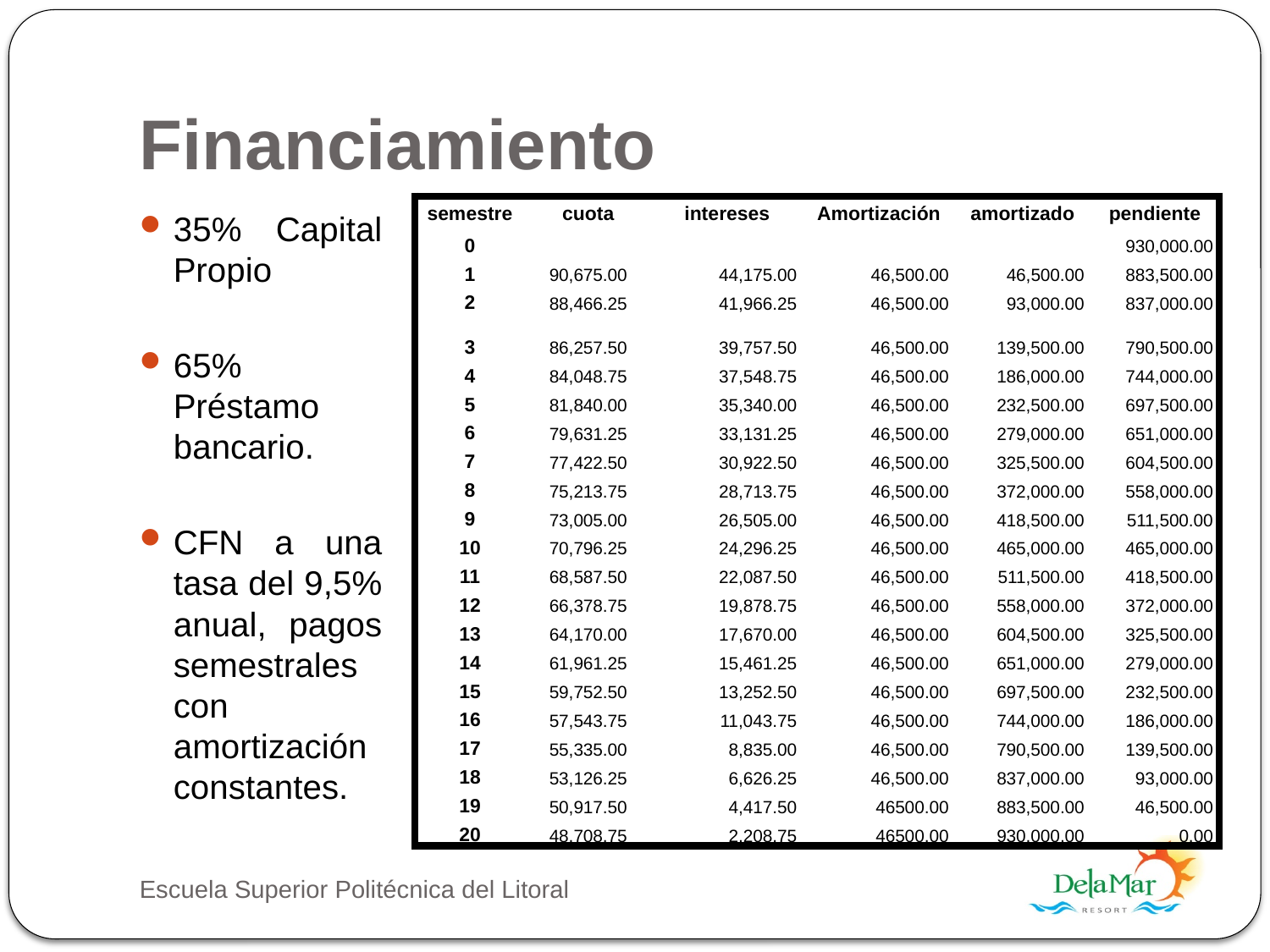

# Financiamiento
| semestre | cuota | intereses | Amortización | amortizado | pendiente |
| --- | --- | --- | --- | --- | --- |
| 0 |  |  |  |  | 930,000.00 |
| 1 | 90,675.00 | 44,175.00 | 46,500.00 | 46,500.00 | 883,500.00 |
| 2 | 88,466.25 | 41,966.25 | 46,500.00 | 93,000.00 | 837,000.00 |
| 3 | 86,257.50 | 39,757.50 | 46,500.00 | 139,500.00 | 790,500.00 |
| 4 | 84,048.75 | 37,548.75 | 46,500.00 | 186,000.00 | 744,000.00 |
| 5 | 81,840.00 | 35,340.00 | 46,500.00 | 232,500.00 | 697,500.00 |
| 6 | 79,631.25 | 33,131.25 | 46,500.00 | 279,000.00 | 651,000.00 |
| 7 | 77,422.50 | 30,922.50 | 46,500.00 | 325,500.00 | 604,500.00 |
| 8 | 75,213.75 | 28,713.75 | 46,500.00 | 372,000.00 | 558,000.00 |
| 9 | 73,005.00 | 26,505.00 | 46,500.00 | 418,500.00 | 511,500.00 |
| 10 | 70,796.25 | 24,296.25 | 46,500.00 | 465,000.00 | 465,000.00 |
| 11 | 68,587.50 | 22,087.50 | 46,500.00 | 511,500.00 | 418,500.00 |
| 12 | 66,378.75 | 19,878.75 | 46,500.00 | 558,000.00 | 372,000.00 |
| 13 | 64,170.00 | 17,670.00 | 46,500.00 | 604,500.00 | 325,500.00 |
| 14 | 61,961.25 | 15,461.25 | 46,500.00 | 651,000.00 | 279,000.00 |
| 15 | 59,752.50 | 13,252.50 | 46,500.00 | 697,500.00 | 232,500.00 |
| 16 | 57,543.75 | 11,043.75 | 46,500.00 | 744,000.00 | 186,000.00 |
| 17 | 55,335.00 | 8,835.00 | 46,500.00 | 790,500.00 | 139,500.00 |
| 18 | 53,126.25 | 6,626.25 | 46,500.00 | 837,000.00 | 93,000.00 |
| 19 | 50,917.50 | 4,417.50 | 46500.00 | 883,500.00 | 46,500.00 |
| 20 | 48,708.75 | 2,208.75 | 46500.00 | 930,000.00 | 0.00 |
35% Capital Propio

65% Préstamo bancario.

CFN a una tasa del 9,5% anual, pagos semestrales con amortización constantes.

Escuela Superior Politécnica del Litoral